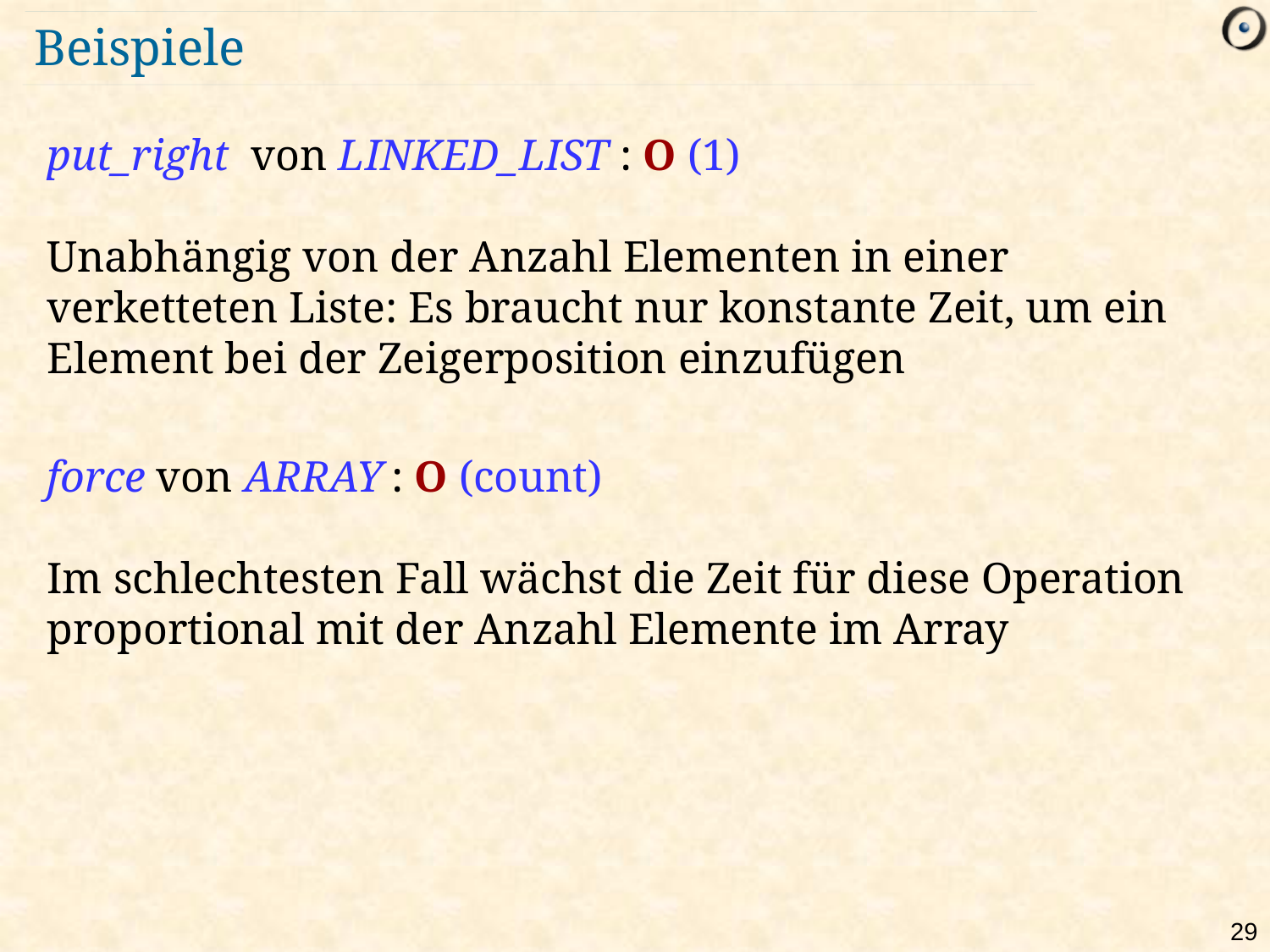

# Beispiele
put_right  von LINKED_LIST : O (1)
Unabhängig von der Anzahl Elementen in einer verketteten Liste: Es braucht nur konstante Zeit, um ein Element bei der Zeigerposition einzufügen

force von ARRAY : O (count)
Im schlechtesten Fall wächst die Zeit für diese Operation proportional mit der Anzahl Elemente im Array